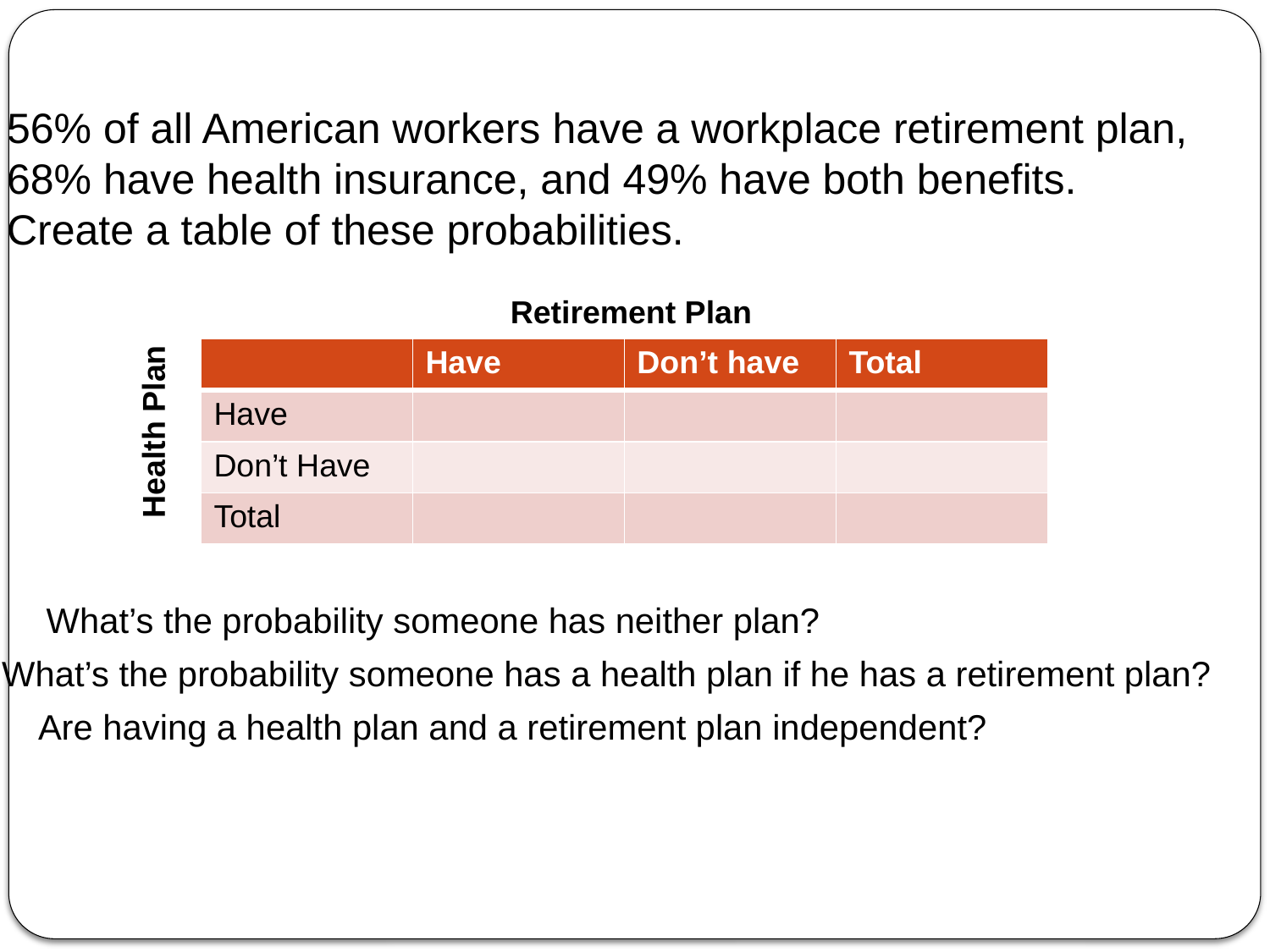

56% of all American workers have a workplace retirement plan,
68% have health insurance, and 49% have both benefits.
Create a table of these probabilities.
Retirement Plan
|  | Have | Don’t have | Total |
| --- | --- | --- | --- |
| Have |  |  |  |
| Don’t Have |  |  |  |
| Total |  |  |  |
Health Plan
What’s the probability someone has neither plan?
What’s the probability someone has a health plan if he has a retirement plan?
Are having a health plan and a retirement plan independent?